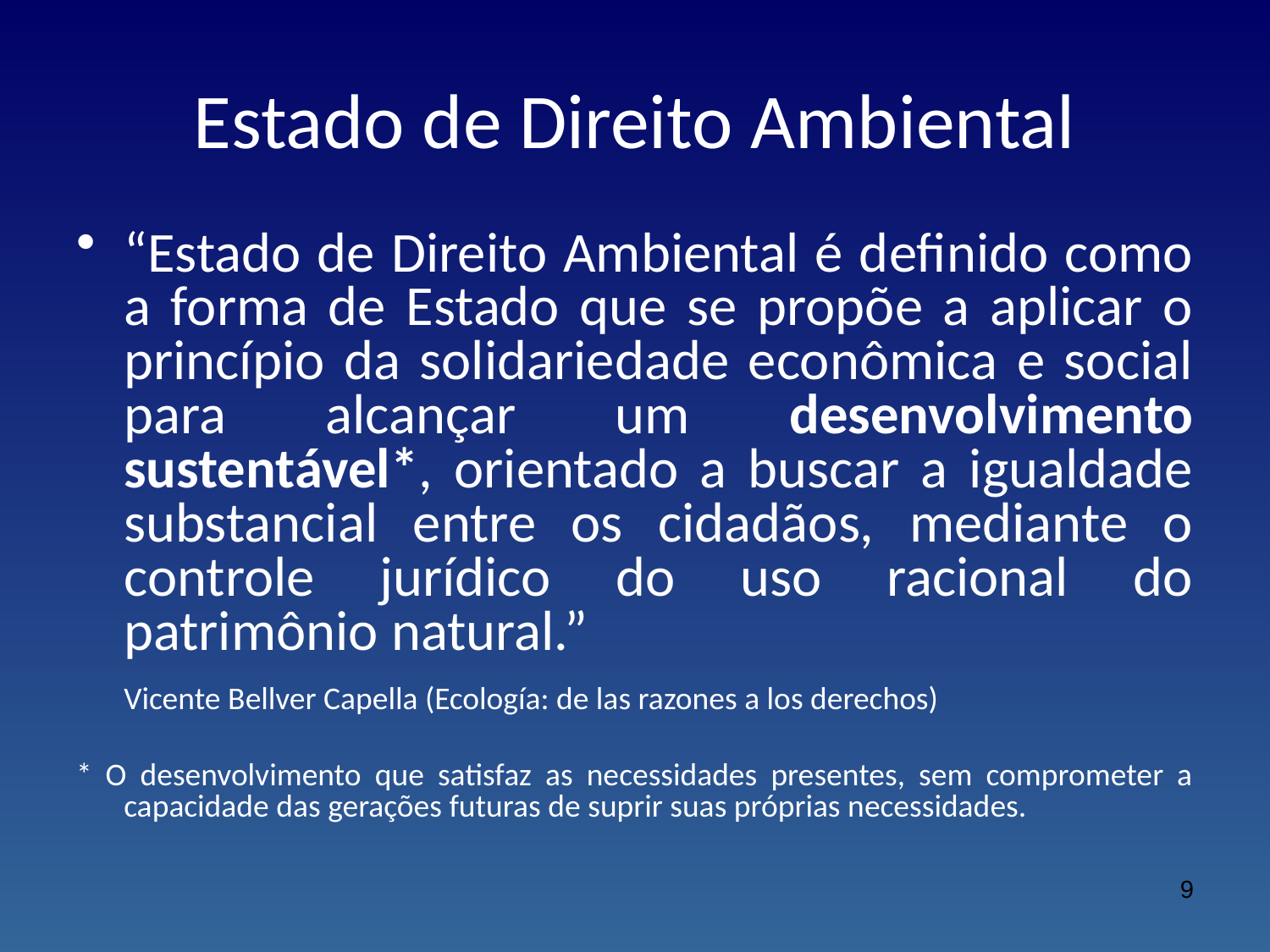

# Estado de Direito Ambiental
“Estado de Direito Ambiental é definido como a forma de Estado que se propõe a aplicar o princípio da solidariedade econômica e social para alcançar um desenvolvimento sustentável*, orientado a buscar a igualdade substancial entre os cidadãos, mediante o controle jurídico do uso racional do patrimônio natural.”
	Vicente Bellver Capella (Ecología: de las razones a los derechos)

* O desenvolvimento que satisfaz as necessidades presentes, sem comprometer a capacidade das gerações futuras de suprir suas próprias necessidades.
9